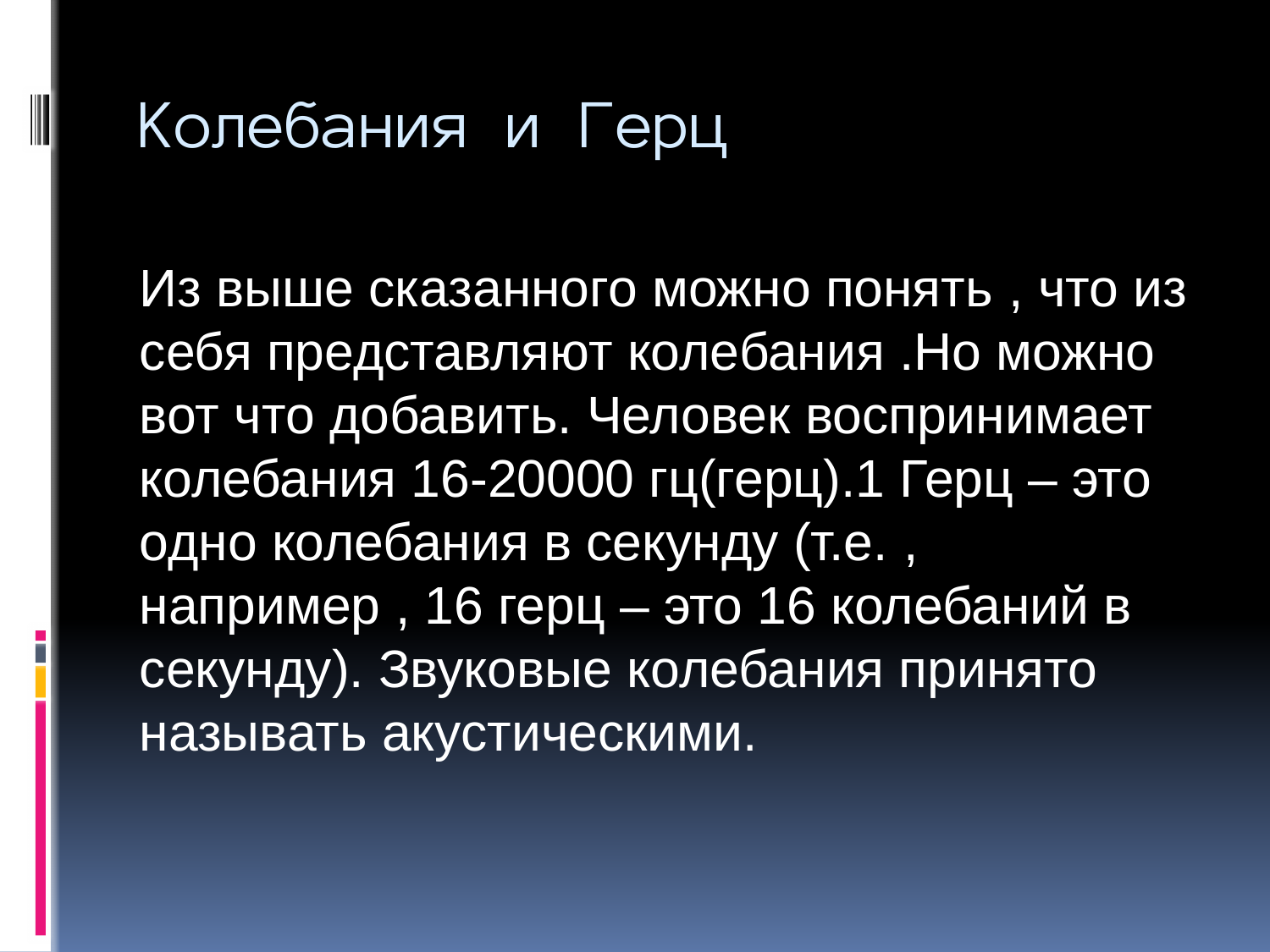

# Колебания и Герц
Из выше сказанного можно понять , что из себя представляют колебания .Но можно вот что добавить. Человек воспринимает колебания 16-20000 гц(герц).1 Герц – это одно колебания в секунду (т.е. , например , 16 герц – это 16 колебаний в секунду). Звуковые колебания принято называть акустическими.